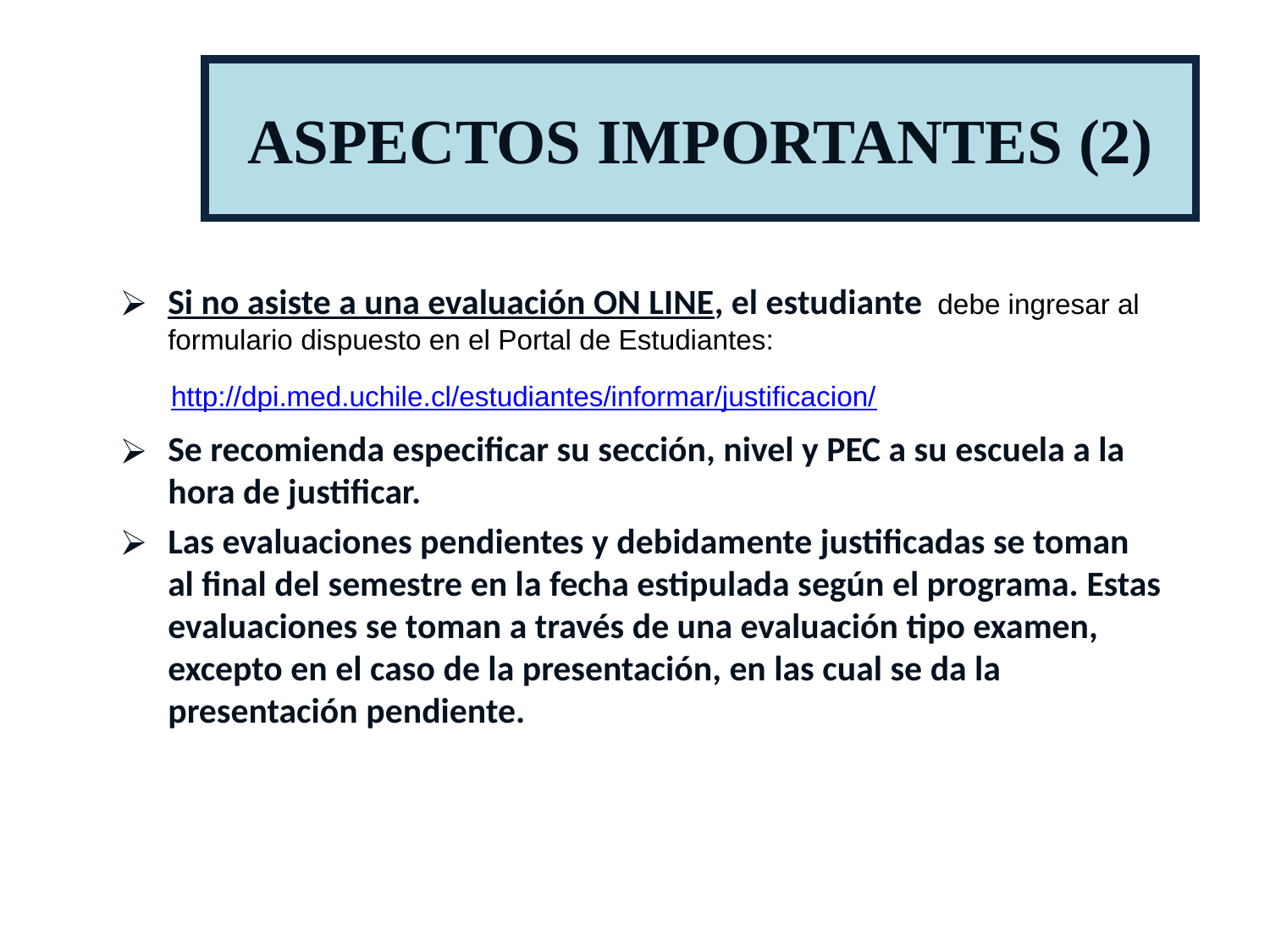

ASPECTOS IMPORTANTES (2)
Si no asiste a una evaluación ON LINE, el estudiante  debe ingresar al formulario dispuesto en el Portal de Estudiantes:
http://dpi.med.uchile.cl/estudiantes/informar/justificacion/
Se recomienda especificar su sección, nivel y PEC a su escuela a la hora de justificar.
Las evaluaciones pendientes y debidamente justificadas se toman al final del semestre en la fecha estipulada según el programa. Estas evaluaciones se toman a través de una evaluación tipo examen, excepto en el caso de la presentación, en las cual se da la presentación pendiente.